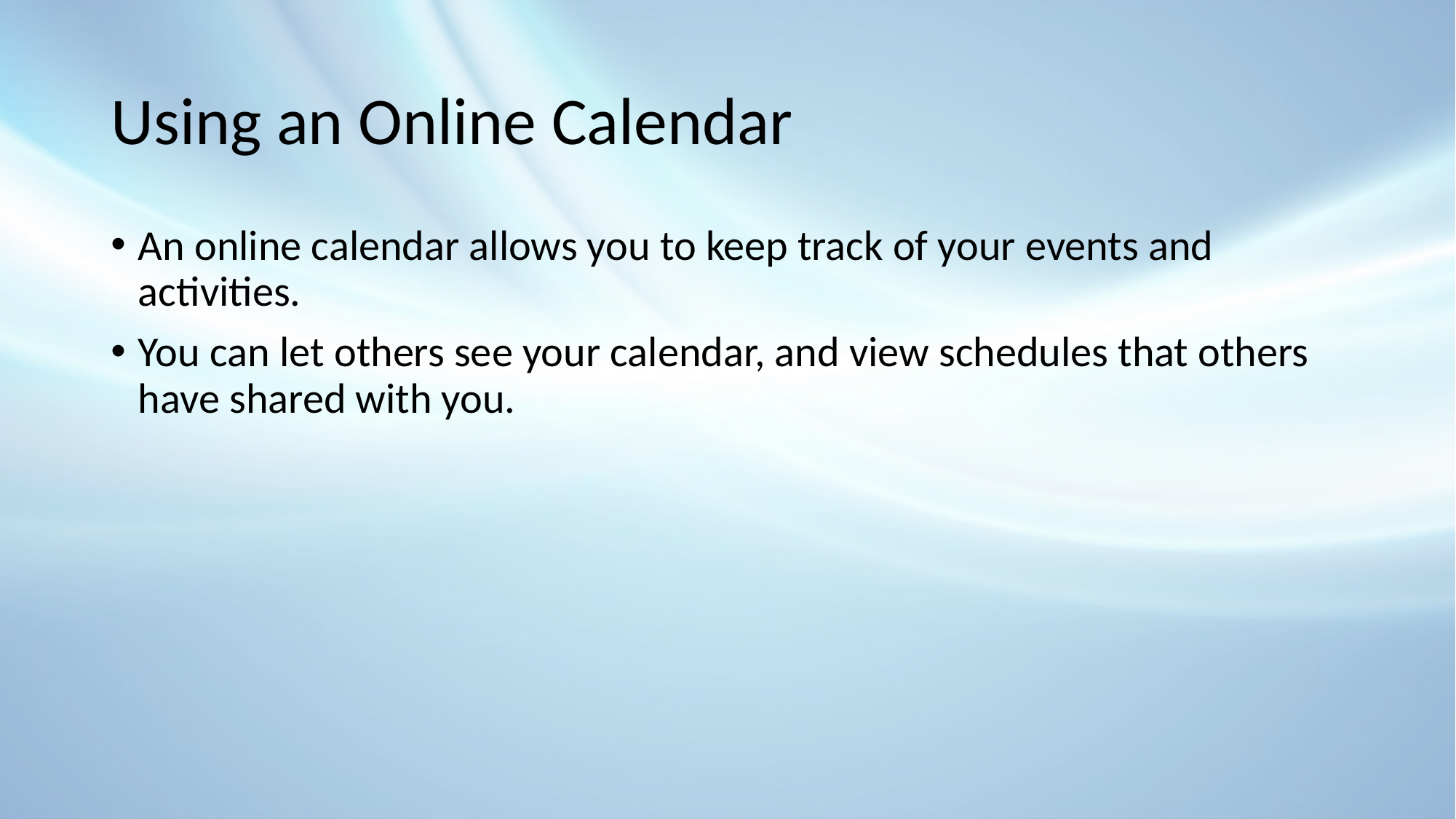

# Using an Online Calendar
An online calendar allows you to keep track of your events and activities.
You can let others see your calendar, and view schedules that others have shared with you.